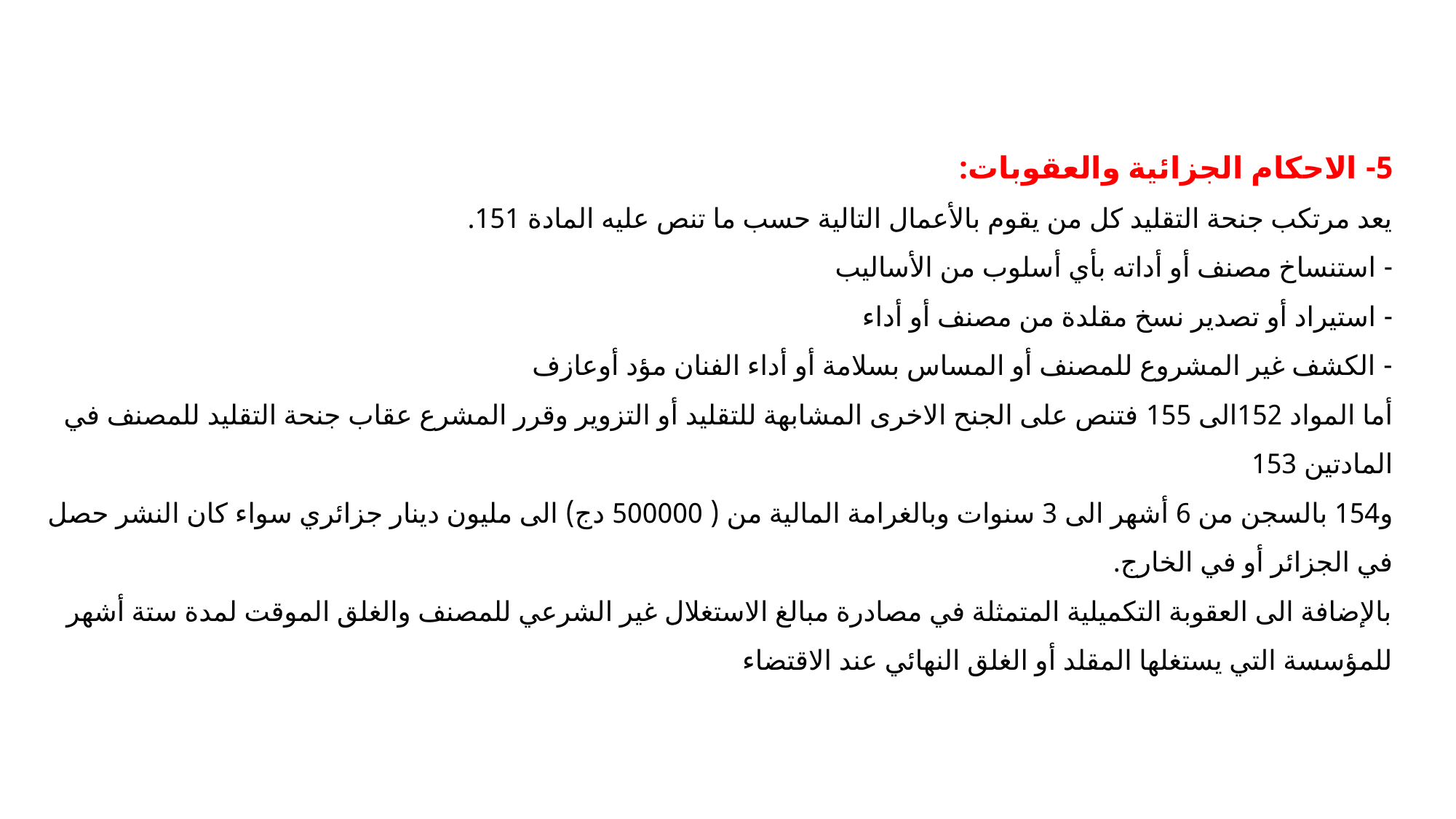

5- الاحكام الجزائية والعقوبات:
يعد مرتكب جنحة التقليد كل من يقوم بالأعمال التالية حسب ما تنص عليه المادة 151.
- استنساخ مصنف أو أداته بأي أسلوب من الأساليب
- استيراد أو تصدير نسخ مقلدة من مصنف أو أداء
- الكشف غير المشروع للمصنف أو المساس بسلامة أو أداء الفنان مؤد أوعازف
أما المواد 152الى 155 فتنص على الجنح الاخرى المشابهة للتقليد أو التزوير وقرر المشرع عقاب جنحة التقليد للمصنف في المادتين 153
و154 بالسجن من 6 أشهر الى 3 سنوات وبالغرامة المالية من ( 500000 دج) الى مليون دينار جزائري سواء كان النشر حصل في الجزائر أو في الخارج.
بالإضافة الى العقوبة التكميلية المتمثلة في مصادرة مبالغ الاستغلال غير الشرعي للمصنف والغلق الموقت لمدة ستة أشهر للمؤسسة التي يستغلها المقلد أو الغلق النهائي عند الاقتضاء